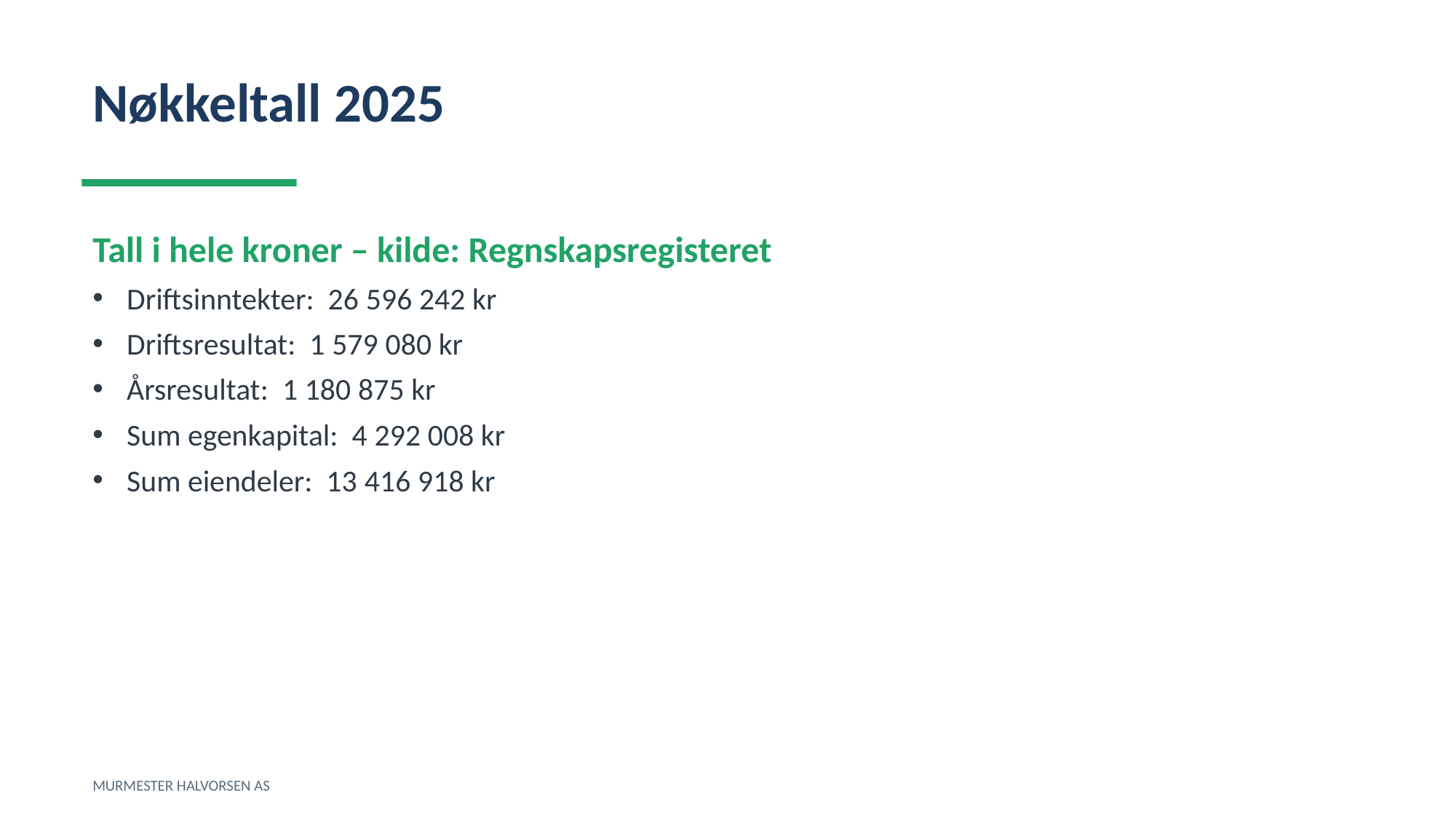

Nøkkeltall 2025

Tall i hele kroner – kilde: Regnskapsregisteret
Driftsinntekter:  26 596 242 kr
Driftsresultat:  1 579 080 kr
Årsresultat:  1 180 875 kr
Sum egenkapital:  4 292 008 kr
Sum eiendeler:  13 416 918 kr
MURMESTER HALVORSEN AS